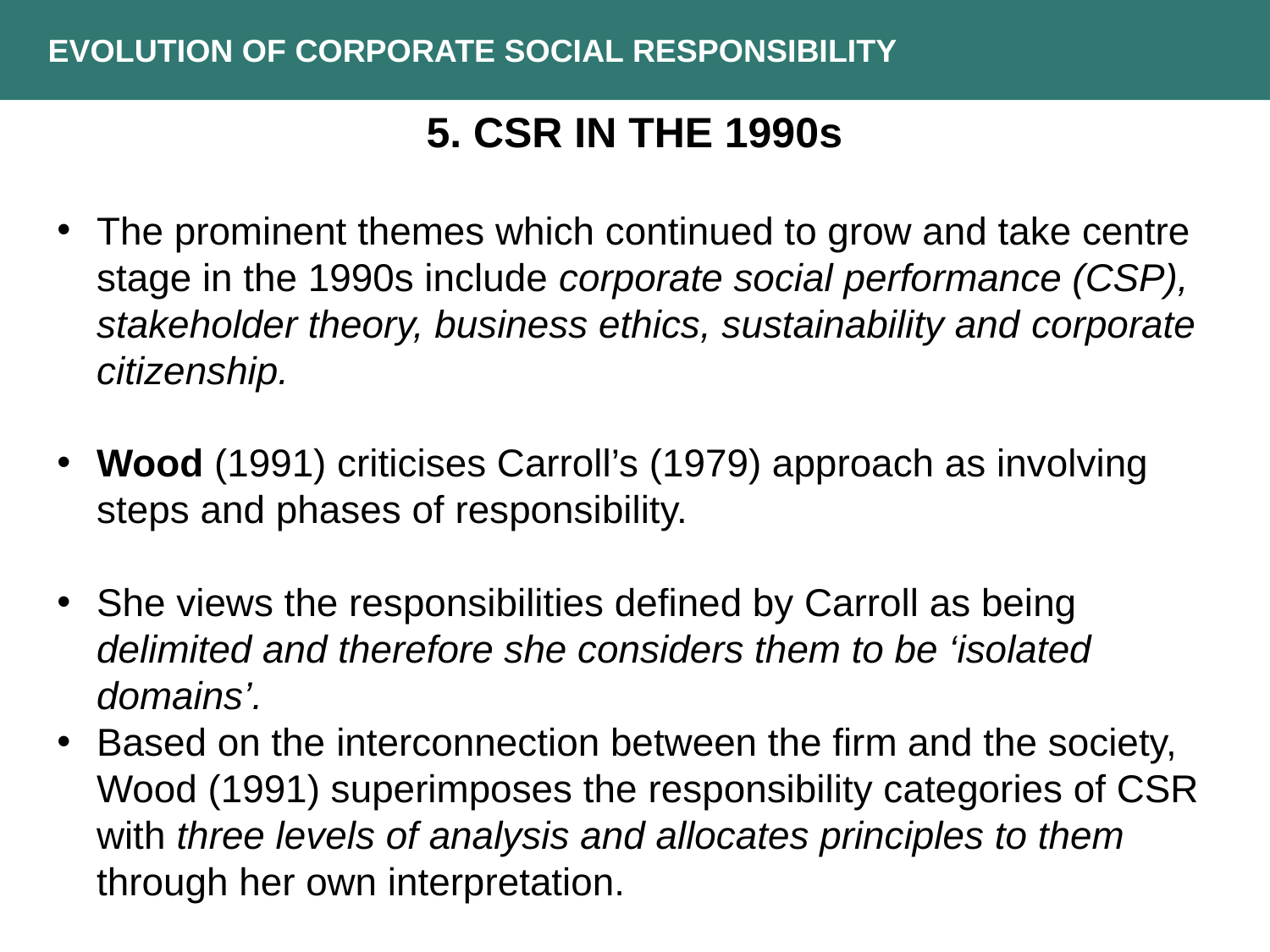

EVOLUTION OF CORPORATE SOCIAL RESPONSIBILITY
5. CSR in the 1990s
The prominent themes which continued to grow and take centre stage in the 1990s include corporate social performance (CSP), stakeholder theory, business ethics, sustainability and corporate citizenship.

Wood (1991) criticises Carroll’s (1979) approach as involving steps and phases of responsibility.

She views the responsibilities defined by Carroll as being delimited and therefore she considers them to be ‘isolated domains’.
Based on the interconnection between the firm and the society, Wood (1991) superimposes the responsibility categories of CSR with three levels of analysis and allocates principles to them through her own interpretation.